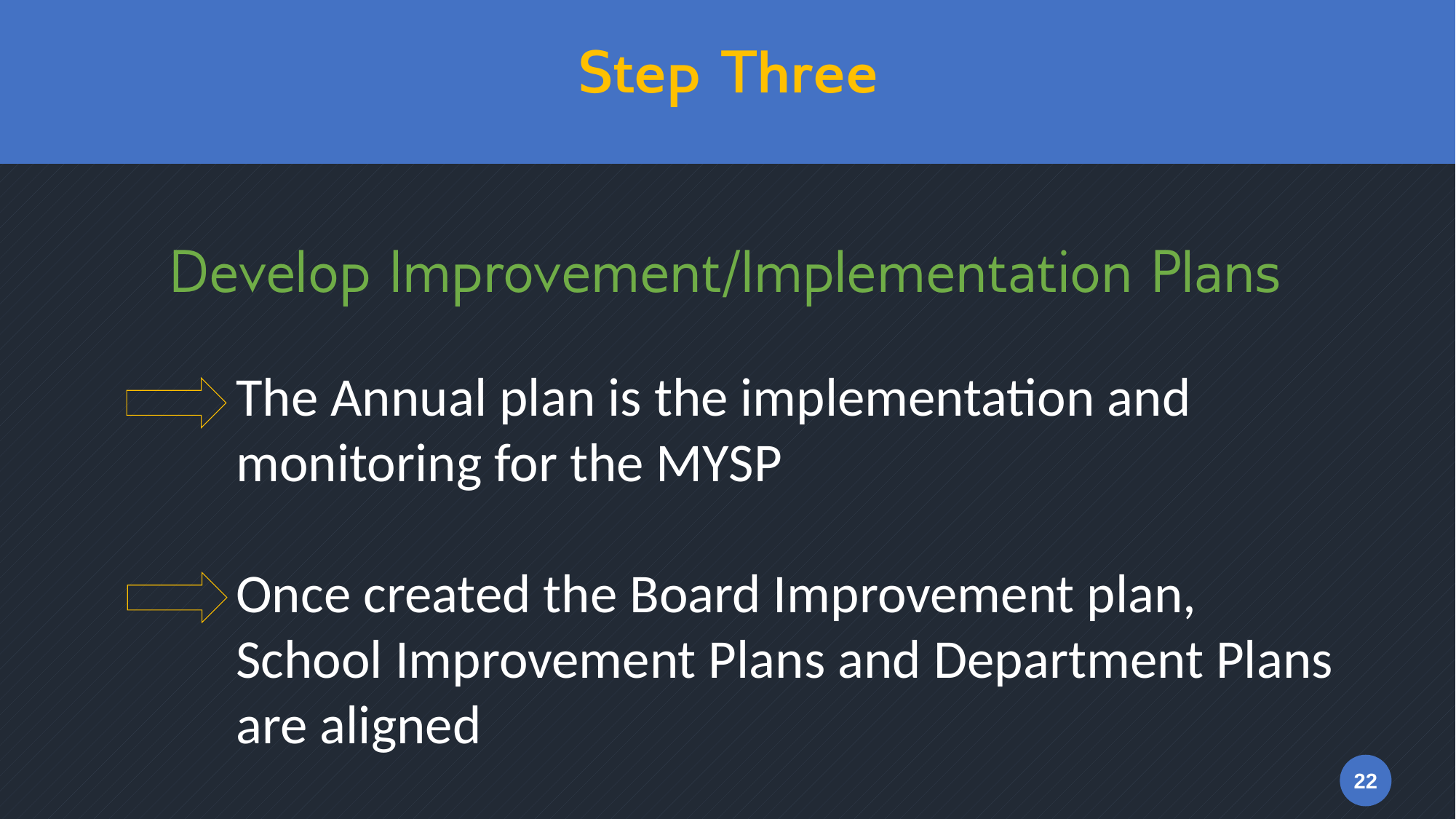

# Step Three
Develop Improvement/Implementation Plans
The Annual plan is the implementation and monitoring for the MYSP

Once created the Board Improvement plan, School Improvement Plans and Department Plans are aligned